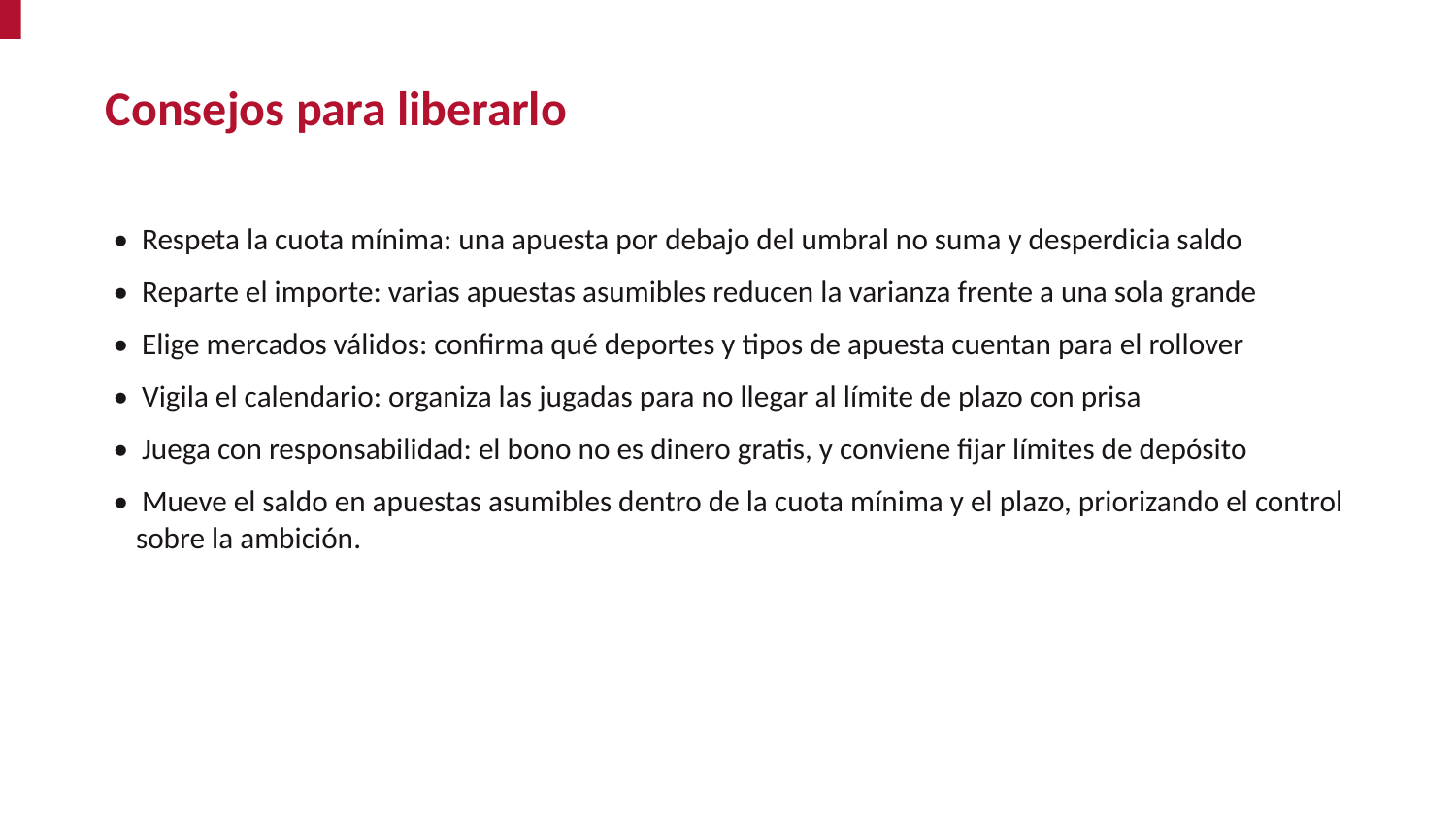

Consejos para liberarlo
•  Respeta la cuota mínima: una apuesta por debajo del umbral no suma y desperdicia saldo
•  Reparte el importe: varias apuestas asumibles reducen la varianza frente a una sola grande
•  Elige mercados válidos: confirma qué deportes y tipos de apuesta cuentan para el rollover
•  Vigila el calendario: organiza las jugadas para no llegar al límite de plazo con prisa
•  Juega con responsabilidad: el bono no es dinero gratis, y conviene fijar límites de depósito
•  Mueve el saldo en apuestas asumibles dentro de la cuota mínima y el plazo, priorizando el control sobre la ambición.